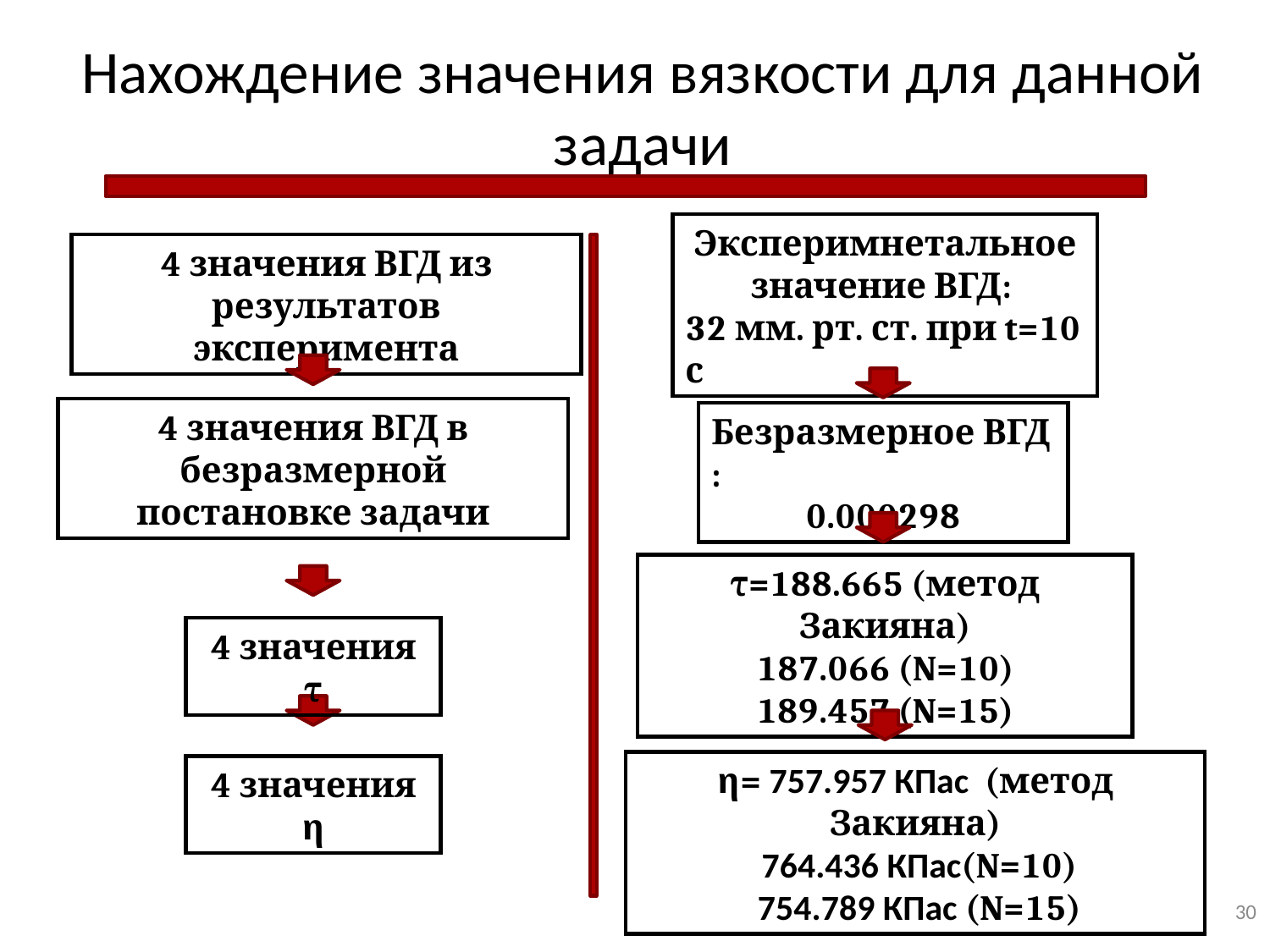

# Нахождение значения вязкости для данной задачи

Эксперимнетальное значение ВГД:
32 мм. рт. ст. при t=10 с
4 значения ВГД из результатов эксперимента

4 значения ВГД в безразмерной постановке задачи
Безразмерное ВГД :
0.000298

τ=188.665 (метод Закияна)
187.066 (N=10)
189.457 (N=15)

4 значения τ

η= 757.957 КПас  (метод Закияна)
 764.436 КПас(N=10)
 754.789 КПас (N=15)
4 значения η
30